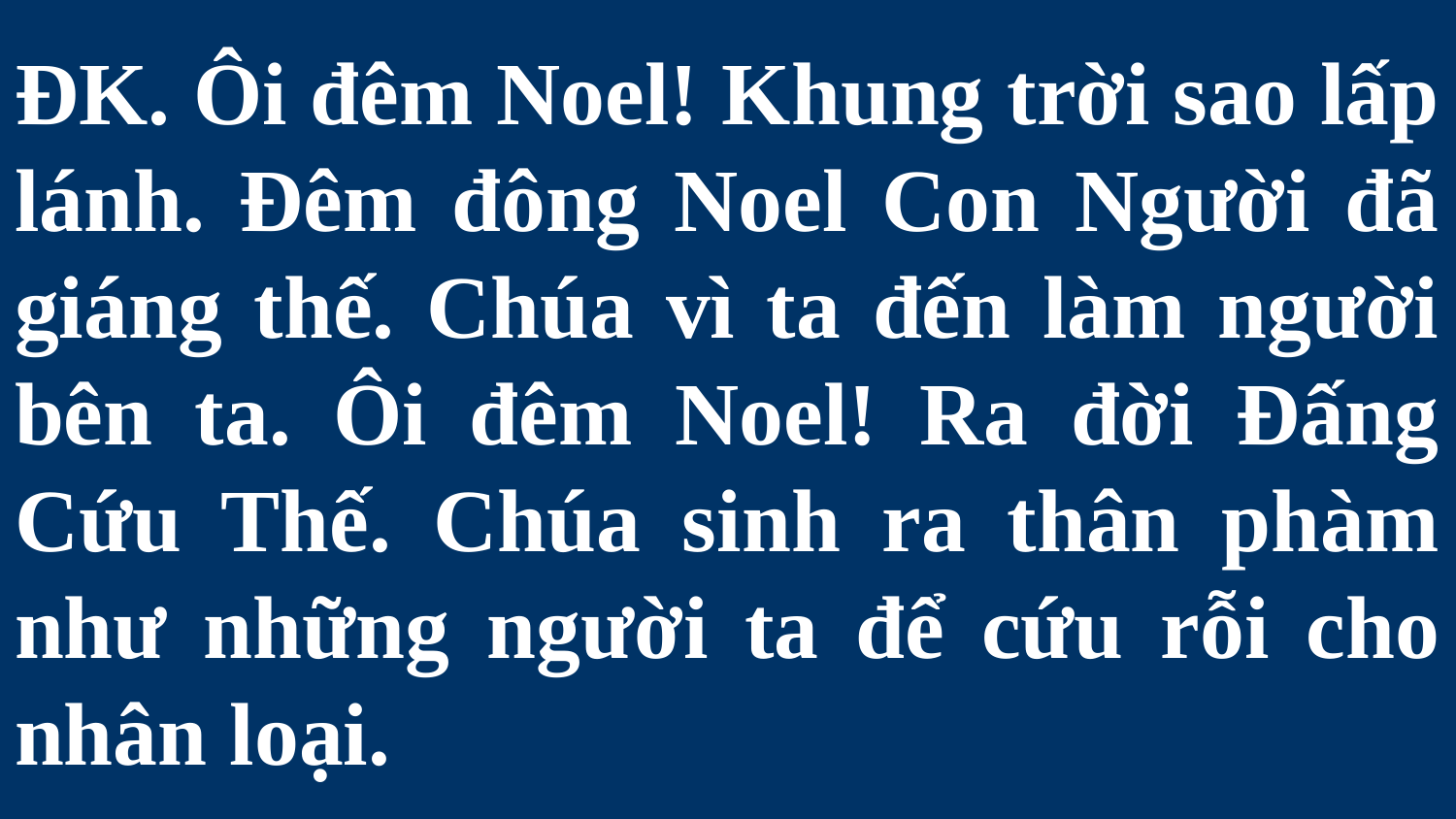

# ĐK. Ôi đêm Noel! Khung trời sao lấp lánh. Đêm đông Noel Con Người đã giáng thế. Chúa vì ta đến làm người bên ta. Ôi đêm Noel! Ra đời Đấng Cứu Thế. Chúa sinh ra thân phàm như những người ta để cứu rỗi cho nhân loại.